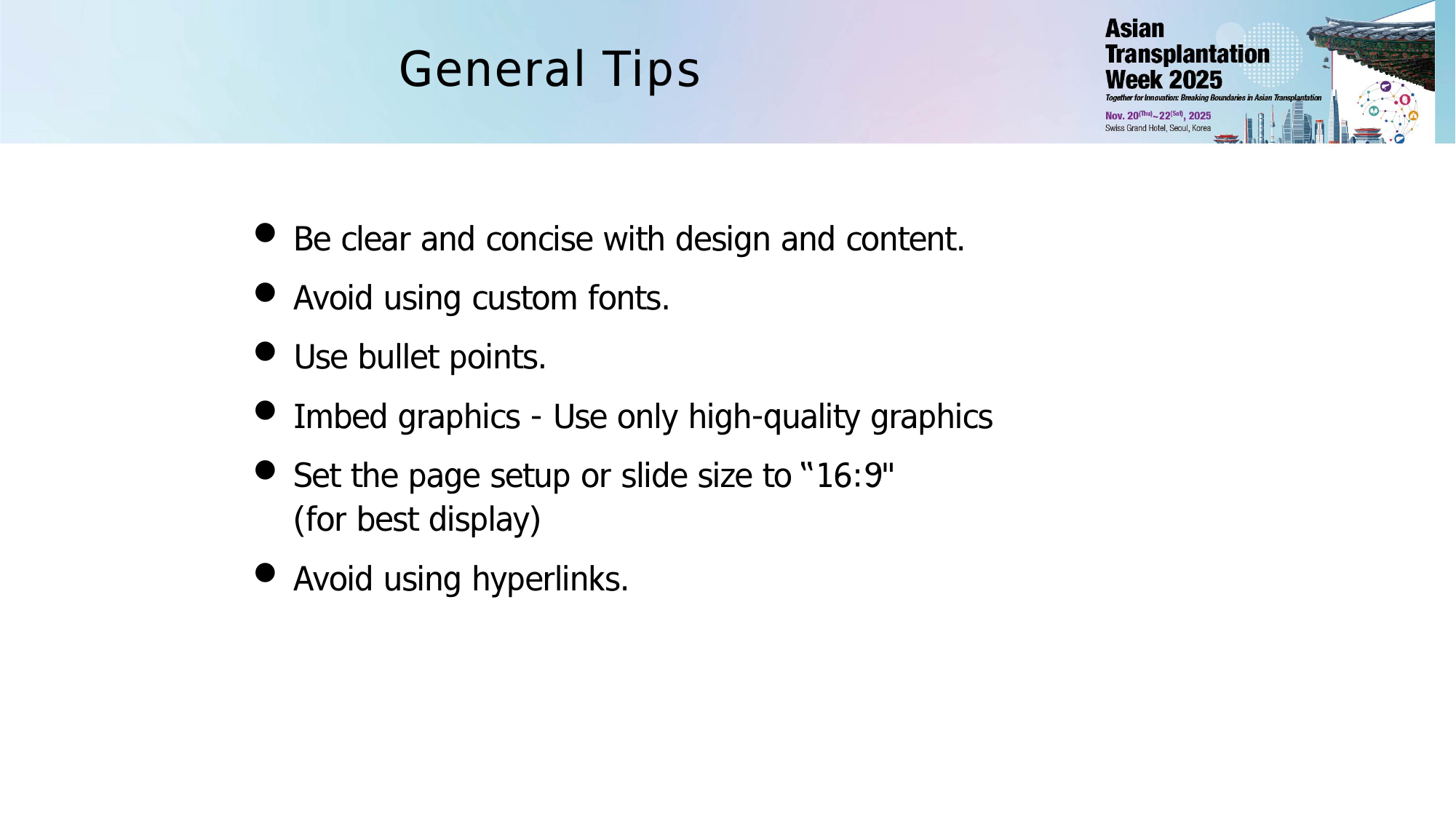

General Tips
Be clear and concise with design and content.
Avoid using custom fonts.
Use bullet points.
Imbed graphics - Use only high-quality graphics
Set the page setup or slide size to “16:9"
(for best display)
Avoid using hyperlinks.